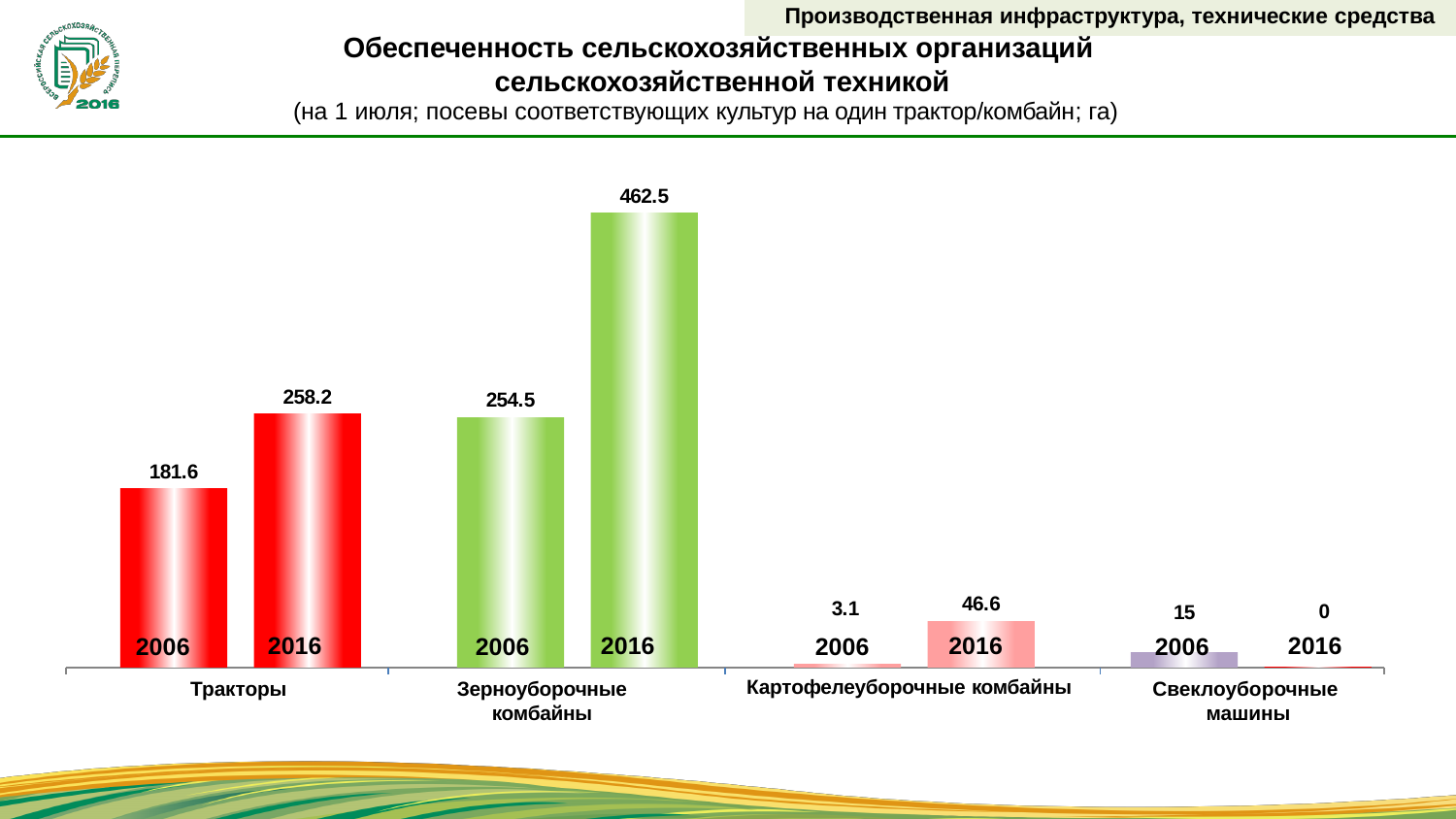

Производственная инфраструктура, технические средства
# Обеспеченность сельскохозяйственных организаций cельскохозяйственной техникой
(на 1 июля; посевы соответствующих культур на один трактор/комбайн; га)

### Chart

| Category |  |  |
|---|---|---|
2016
2016
2016
2016
2006
2006
2006
2006

Картофелеуборочные комбайны
Свеклоуборочные  машины
Тракторы
Зерноуборочные комбайны